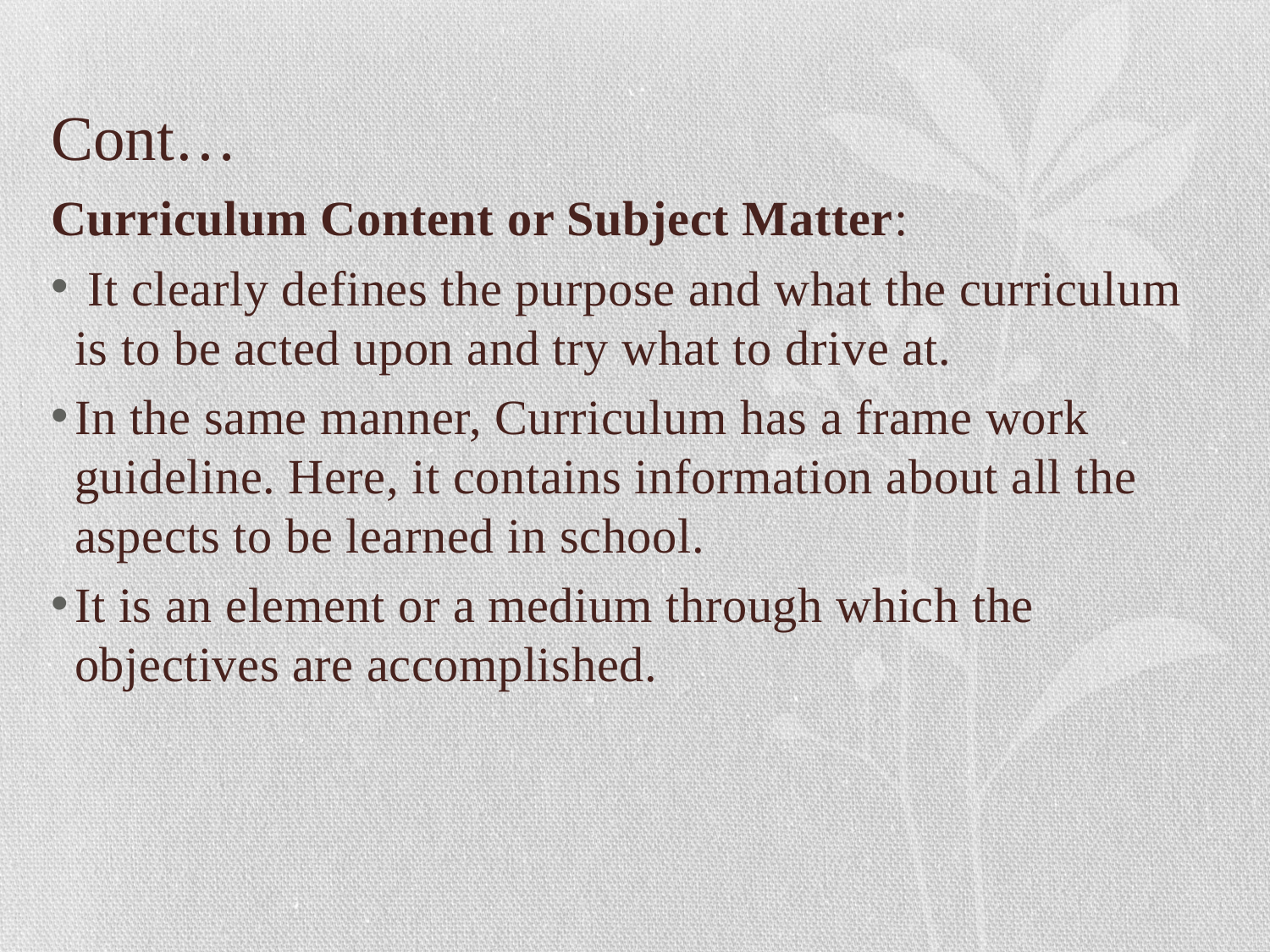

# Cont…
Curriculum Content or Subject Matter:
 It clearly defines the purpose and what the curriculum is to be acted upon and try what to drive at.
In the same manner, Curriculum has a frame work guideline. Here, it contains information about all the aspects to be learned in school.
It is an element or a medium through which the objectives are accomplished.